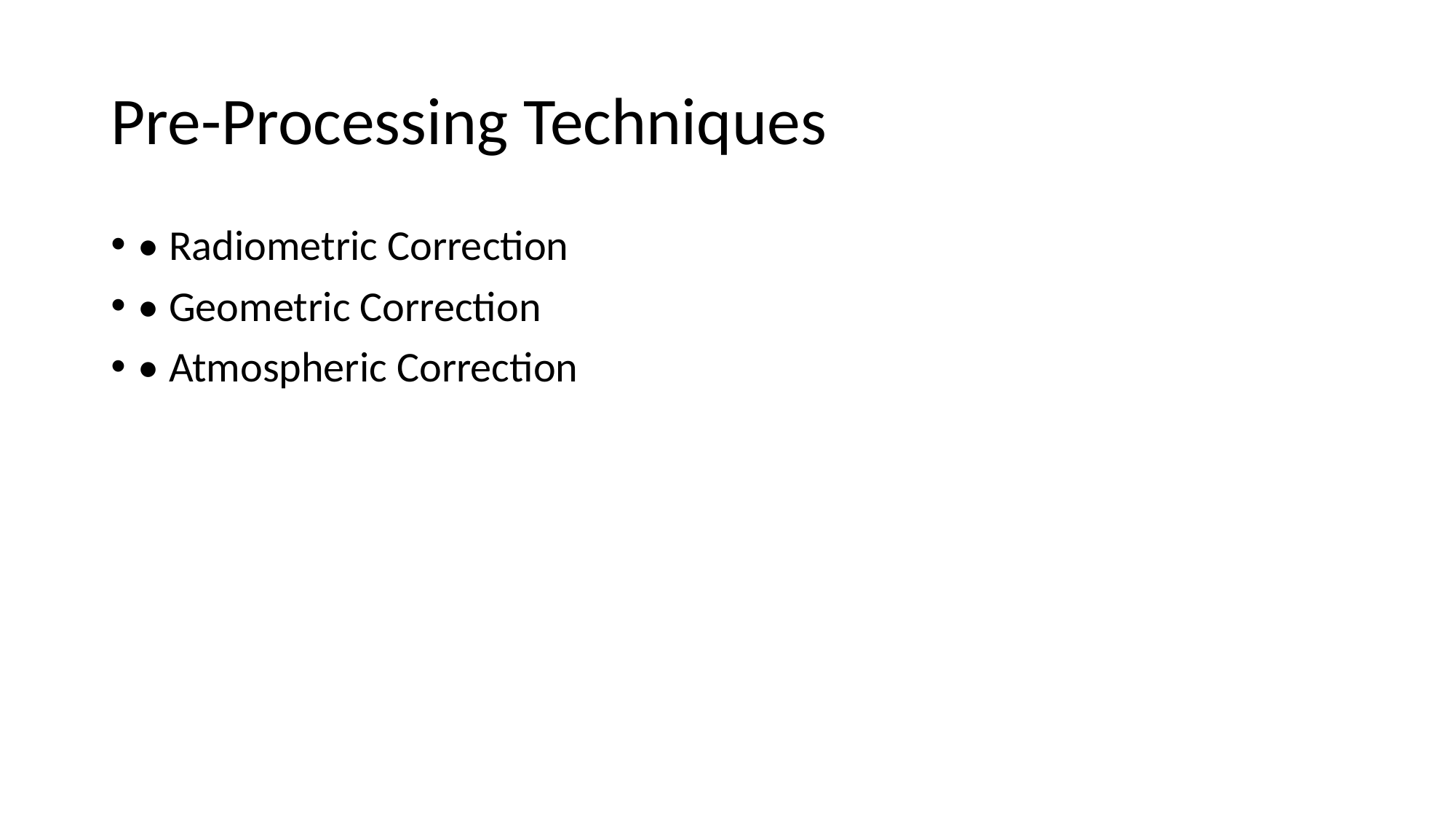

# Pre-Processing Techniques
• Radiometric Correction
• Geometric Correction
• Atmospheric Correction